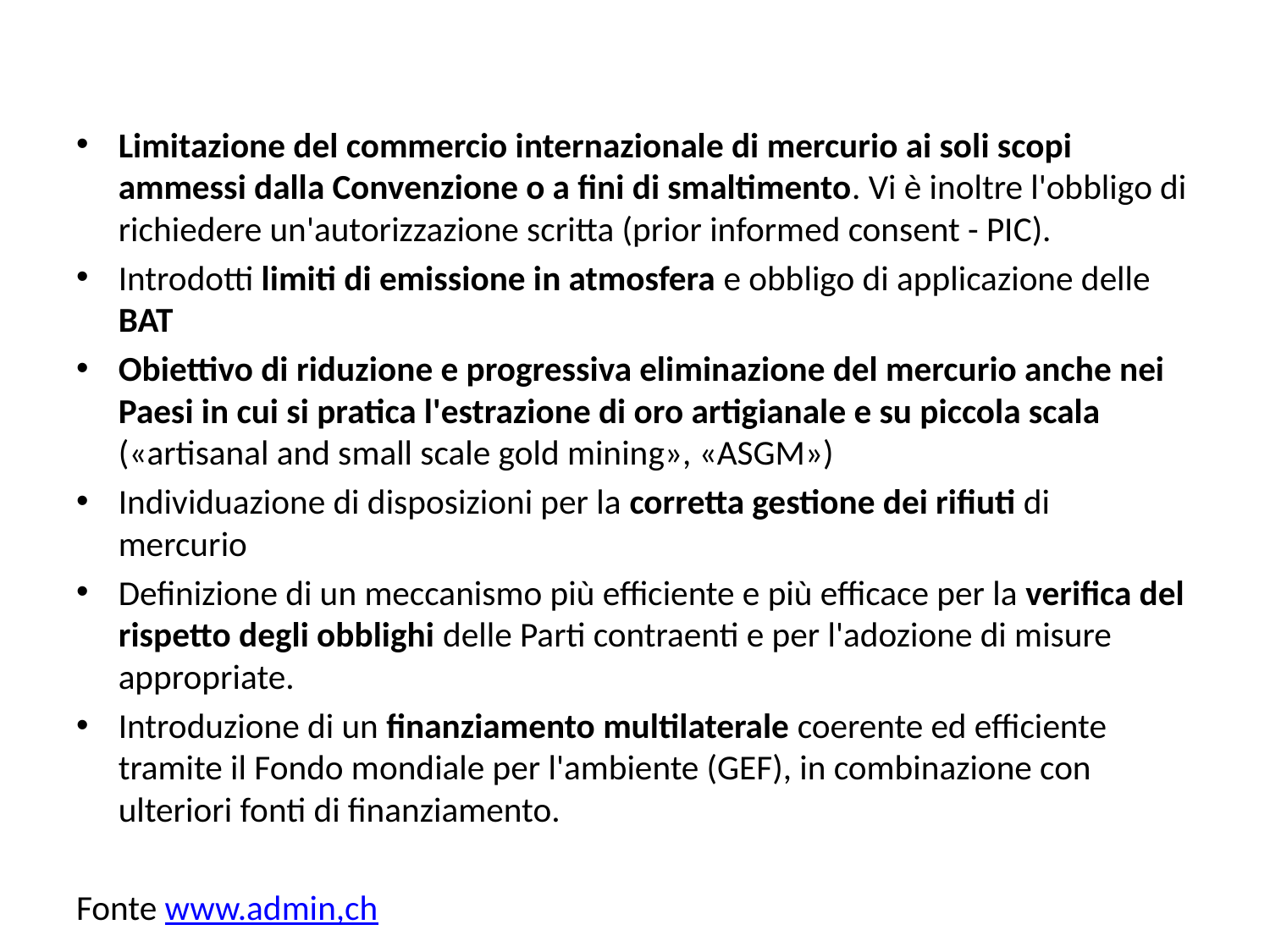

Limitazione del commercio internazionale di mercurio ai soli scopi ammessi dalla Convenzione o a fini di smaltimento. Vi è inoltre l'obbligo di richiedere un'autorizzazione scritta (prior informed consent - PIC).
Introdotti limiti di emissione in atmosfera e obbligo di applicazione delle BAT
Obiettivo di riduzione e progressiva eliminazione del mercurio anche nei Paesi in cui si pratica l'estrazione di oro artigianale e su piccola scala («artisanal and small scale gold mining», «ASGM»)
Individuazione di disposizioni per la corretta gestione dei rifiuti di mercurio
Definizione di un meccanismo più efficiente e più efficace per la verifica del rispetto degli obblighi delle Parti contraenti e per l'adozione di misure appropriate.
Introduzione di un finanziamento multilaterale coerente ed efficiente tramite il Fondo mondiale per l'ambiente (GEF), in combinazione con ulteriori fonti di finanziamento.

Fonte www.admin,ch